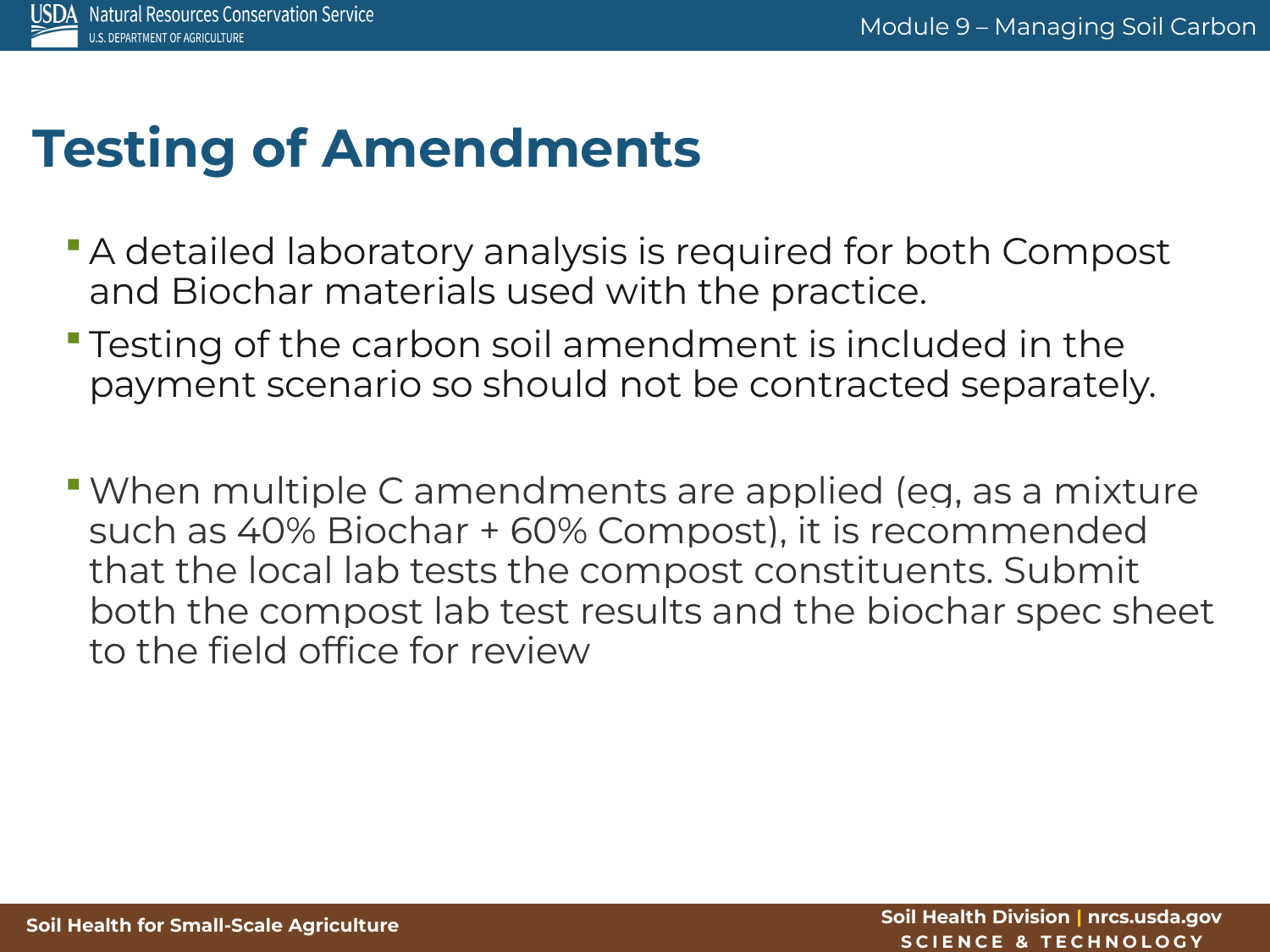

Testing of Amendments
A detailed laboratory analysis is required for both Compost and Biochar materials used with the practice.
Testing of the carbon soil amendment is included in the payment scenario so should not be contracted separately.

When multiple C amendments are applied (eg, as a mixture such as 40% Biochar + 60% Compost), it is recommended that the local lab tests the compost constituents. Submit both the compost lab test results and the biochar spec sheet to the field office for review